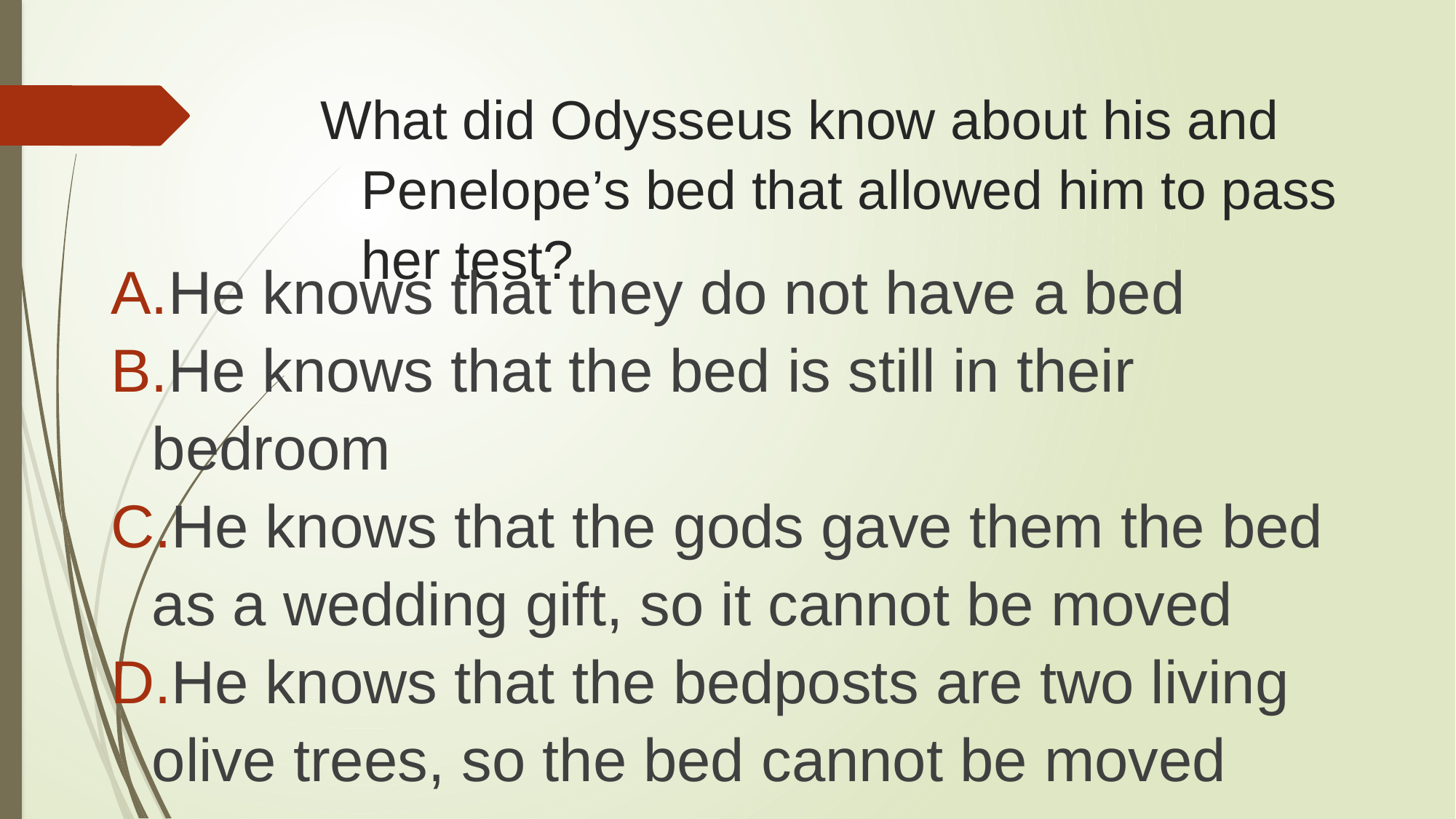

# What did Odysseus know about his and Penelope’s bed that allowed him to pass her test?
He knows that they do not have a bed
He knows that the bed is still in their bedroom
He knows that the gods gave them the bed as a wedding gift, so it cannot be moved
He knows that the bedposts are two living olive trees, so the bed cannot be moved